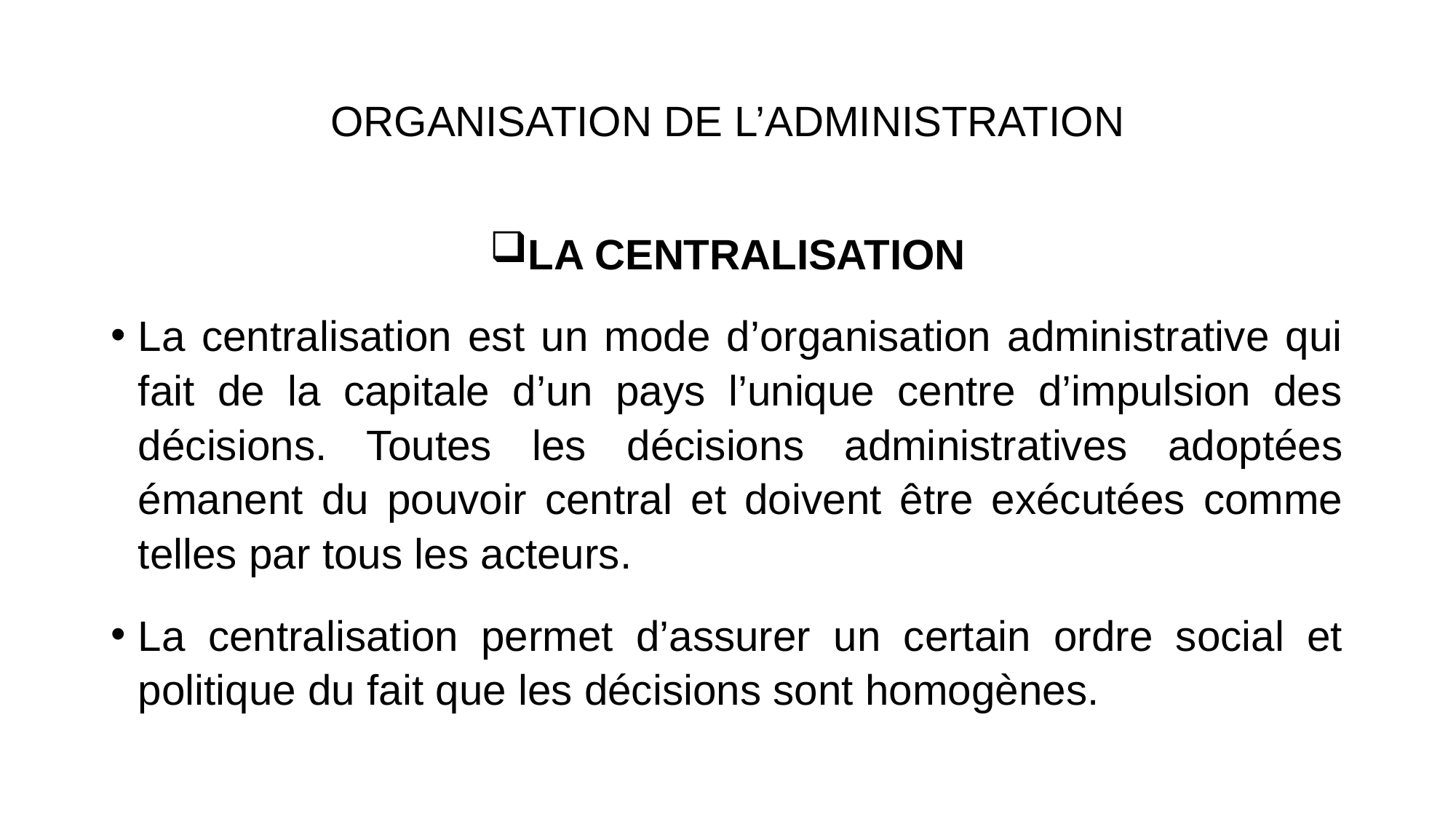

# ORGANISATION DE L’ADMINISTRATION
LA CENTRALISATION
La centralisation est un mode d’organisation administrative qui fait de la capitale d’un pays l’unique centre d’impulsion des décisions. Toutes les décisions administratives adoptées émanent du pouvoir central et doivent être exécutées comme telles par tous les acteurs.
La centralisation permet d’assurer un certain ordre social et politique du fait que les décisions sont homogènes.